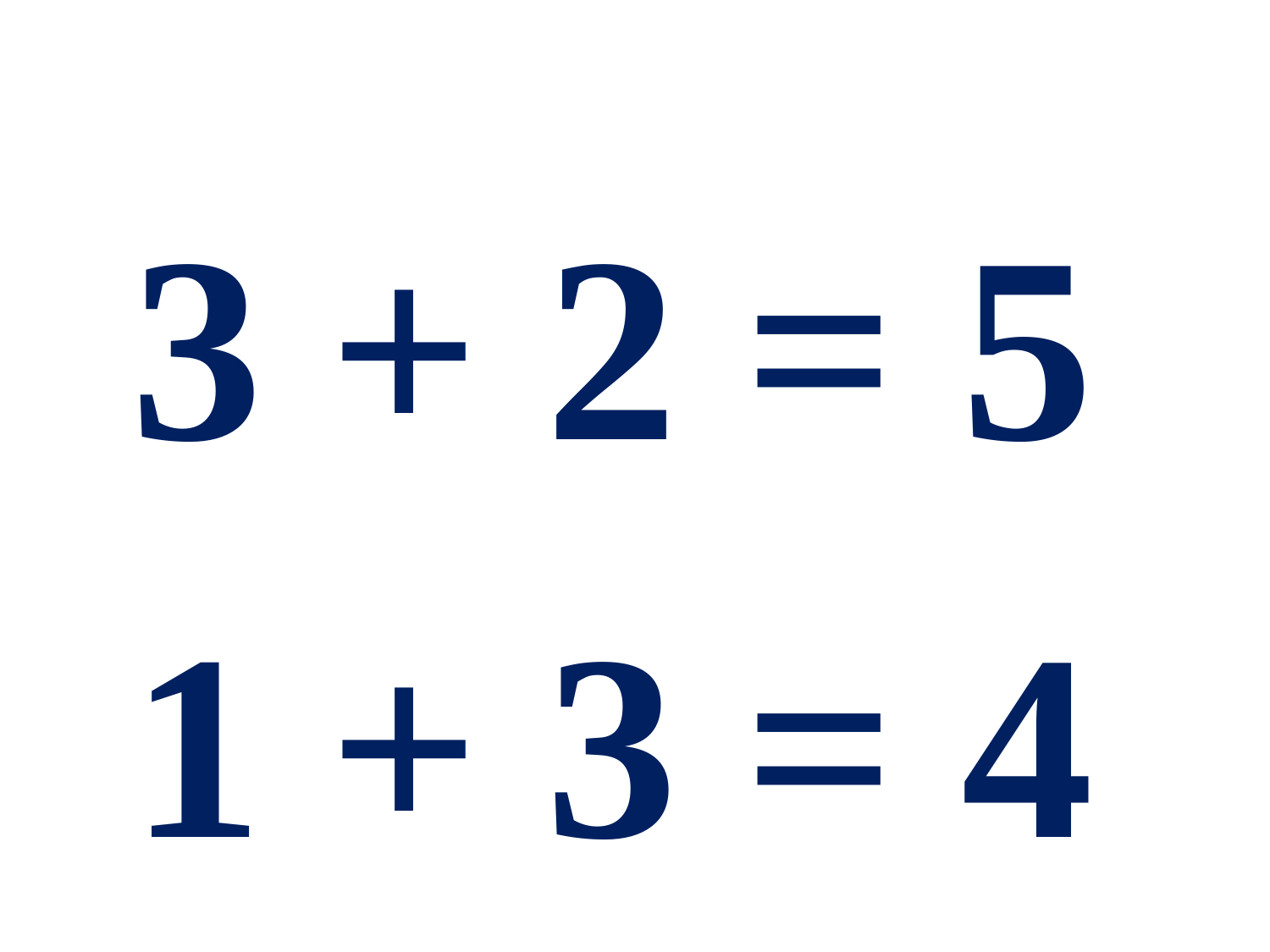

3 + 2 = 5
1 + 3 = 4